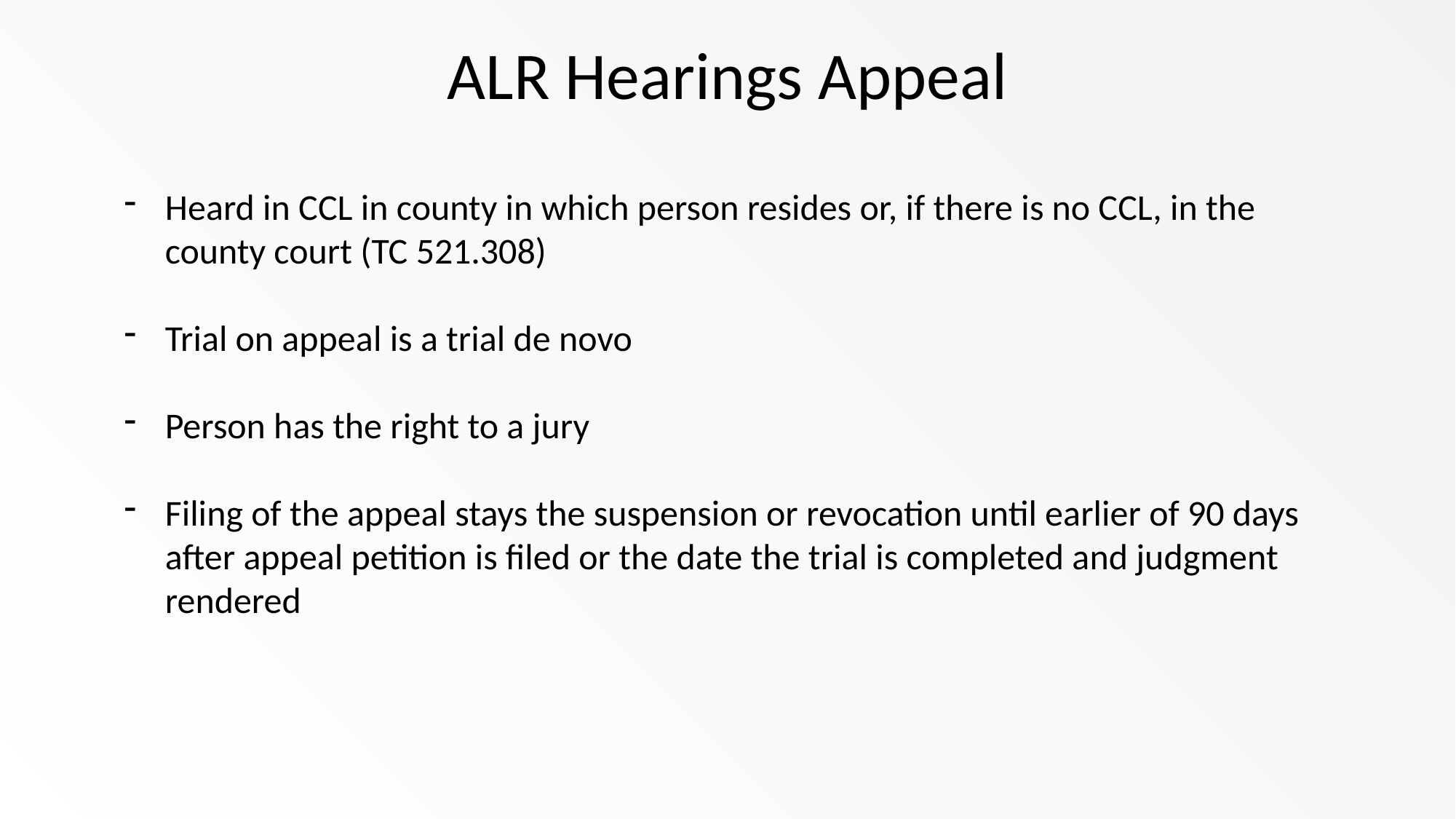

# ALR Hearings Appeal

Heard in CCL in county in which person resides or, if there is no CCL, in the county court (TC 521.308)

Trial on appeal is a trial de novo

Person has the right to a jury

Filing of the appeal stays the suspension or revocation until earlier of 90 days after appeal petition is filed or the date the trial is completed and judgment rendered